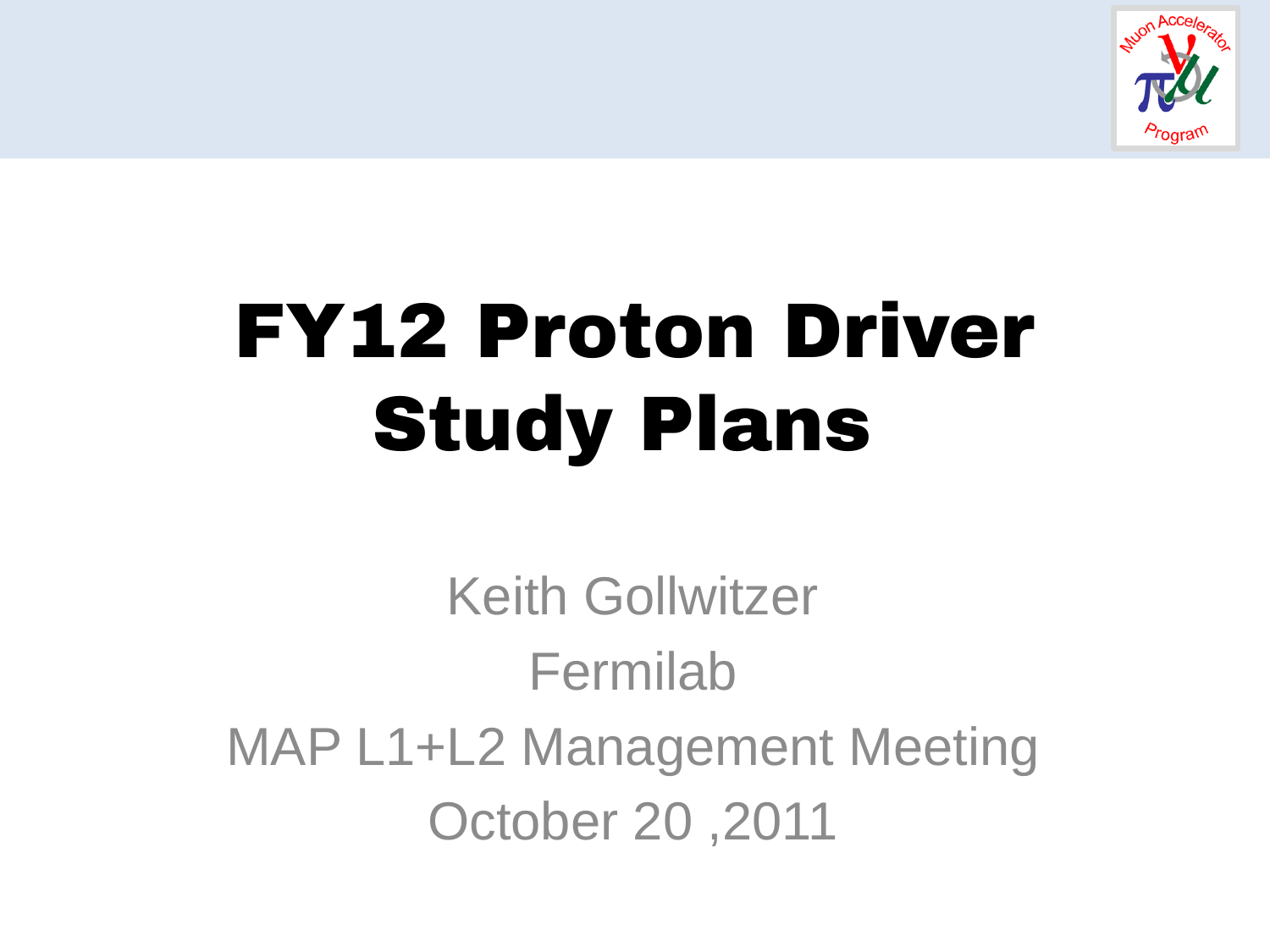

# FY12 Proton Driver Study Plans
Keith Gollwitzer
Fermilab
MAP L1+L2 Management Meeting
October 20 ,2011